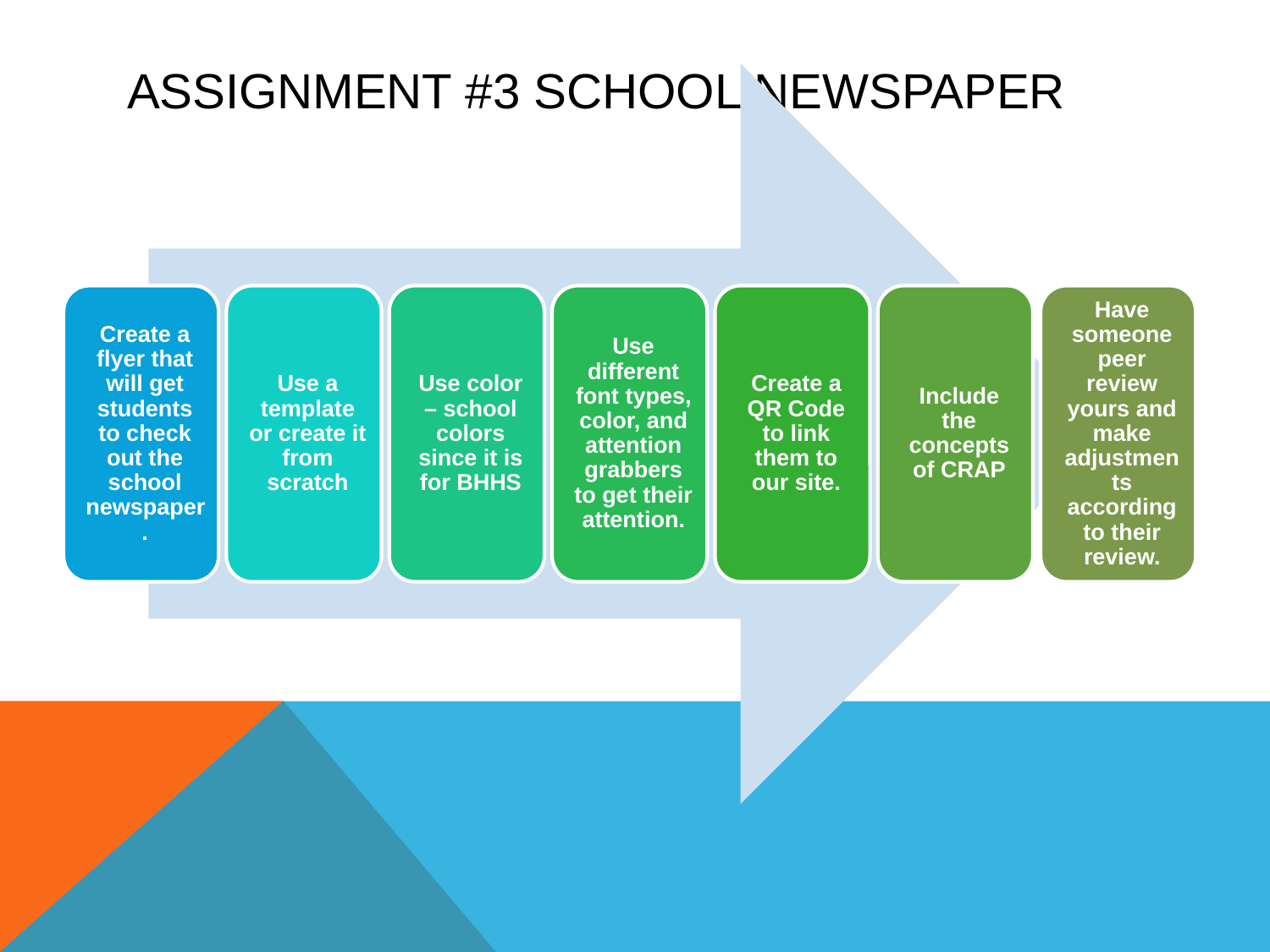

# Assignment #3 School newspaper
Create a flyer that will get students to check out the school newspaper.
Use a template or create it from scratch
Use color – school colors since it is for BHHS
Use different font types, color, and attention grabbers to get their attention.
Create a QR Code to link them to our site.
Include the concepts of CRAP
Have someone peer review yours and make adjustments according to their review.